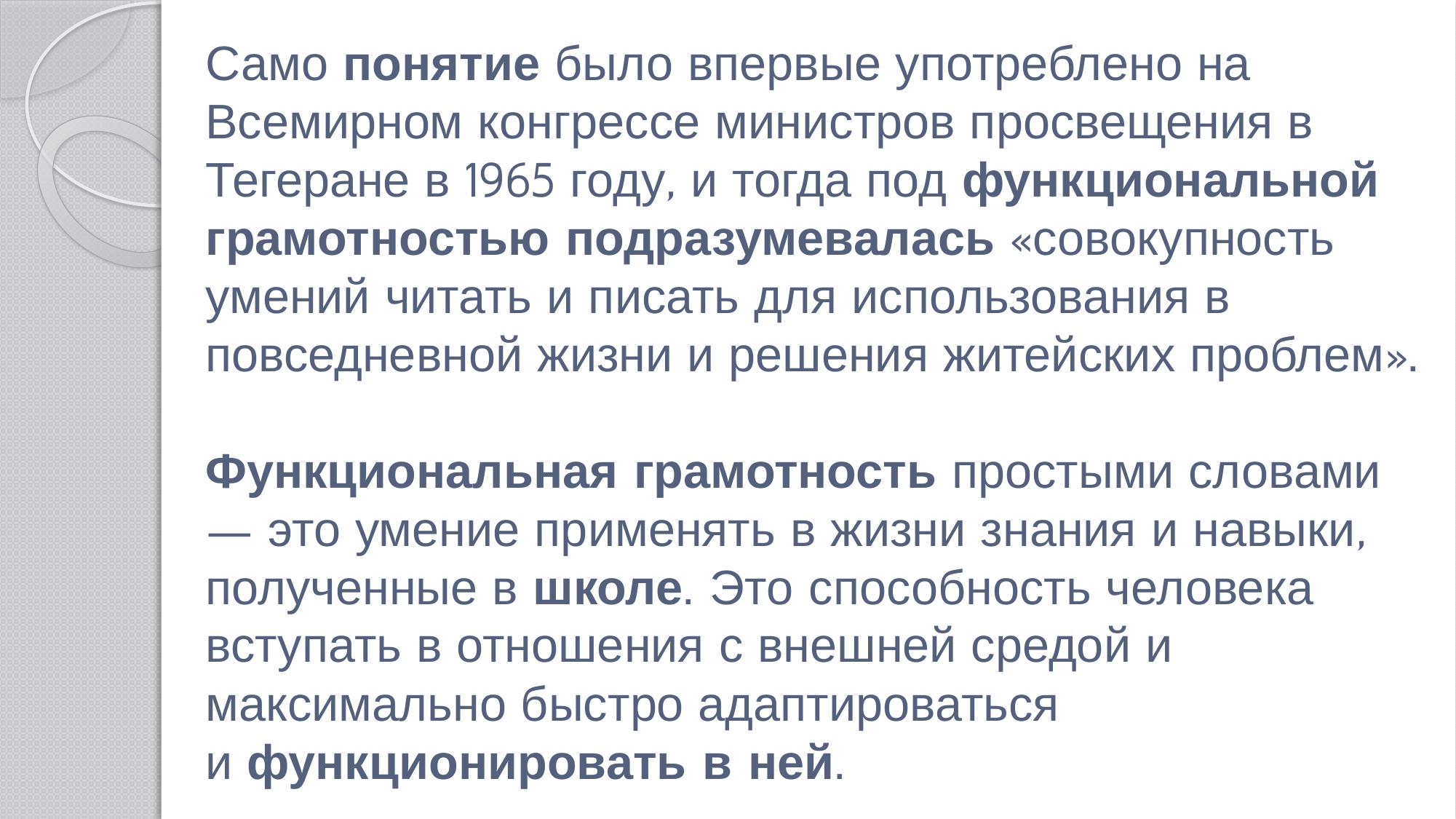

# Само понятие было впервые употреблено на Всемирном конгрессе министров просвещения в Тегеране в 1965 году, и тогда под функциональной грамотностью подразумевалась «совокупность умений читать и писать для использования в повседневной жизни и решения житейских проблем». Функциональная грамотность простыми словами — это умение применять в жизни знания и навыки, полученные в школе. Это способность человека вступать в отношения с внешней средой и максимально быстро адаптироваться и функционировать в ней.